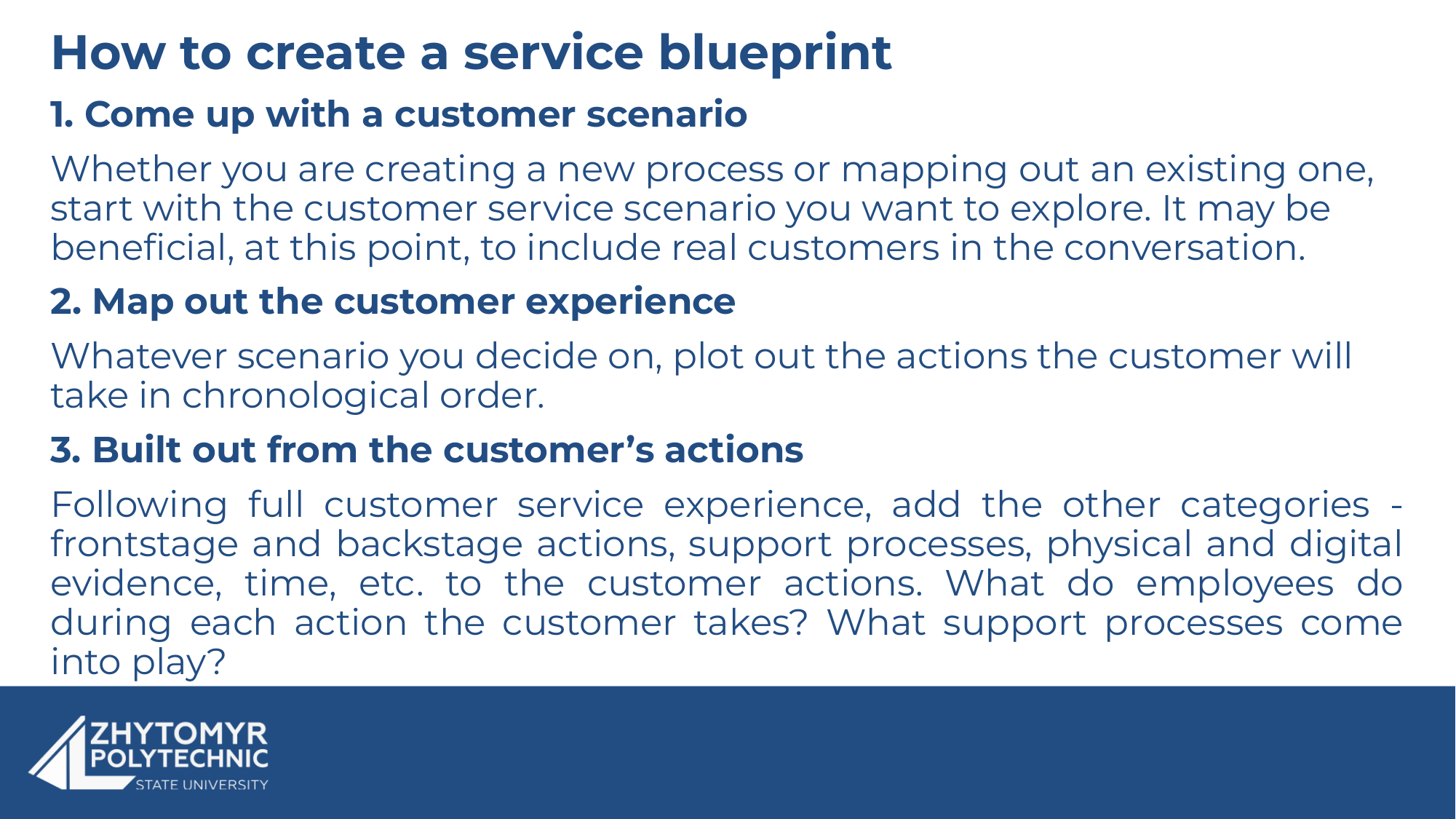

How to create a service blueprint
1. Come up with a customer scenario
Whether you are creating a new process or mapping out an existing one, start with the customer service scenario you want to explore. It may be beneficial, at this point, to include real customers in the conversation.
2. Map out the customer experience
Whatever scenario you decide on, plot out the actions the customer will take in chronological order.
3. Built out from the customer’s actions
Following full customer service experience, add the other categories - frontstage and backstage actions, support processes, physical and digital evidence, time, etc. to the customer actions. What do employees do during each action the customer takes? What support processes come into play?